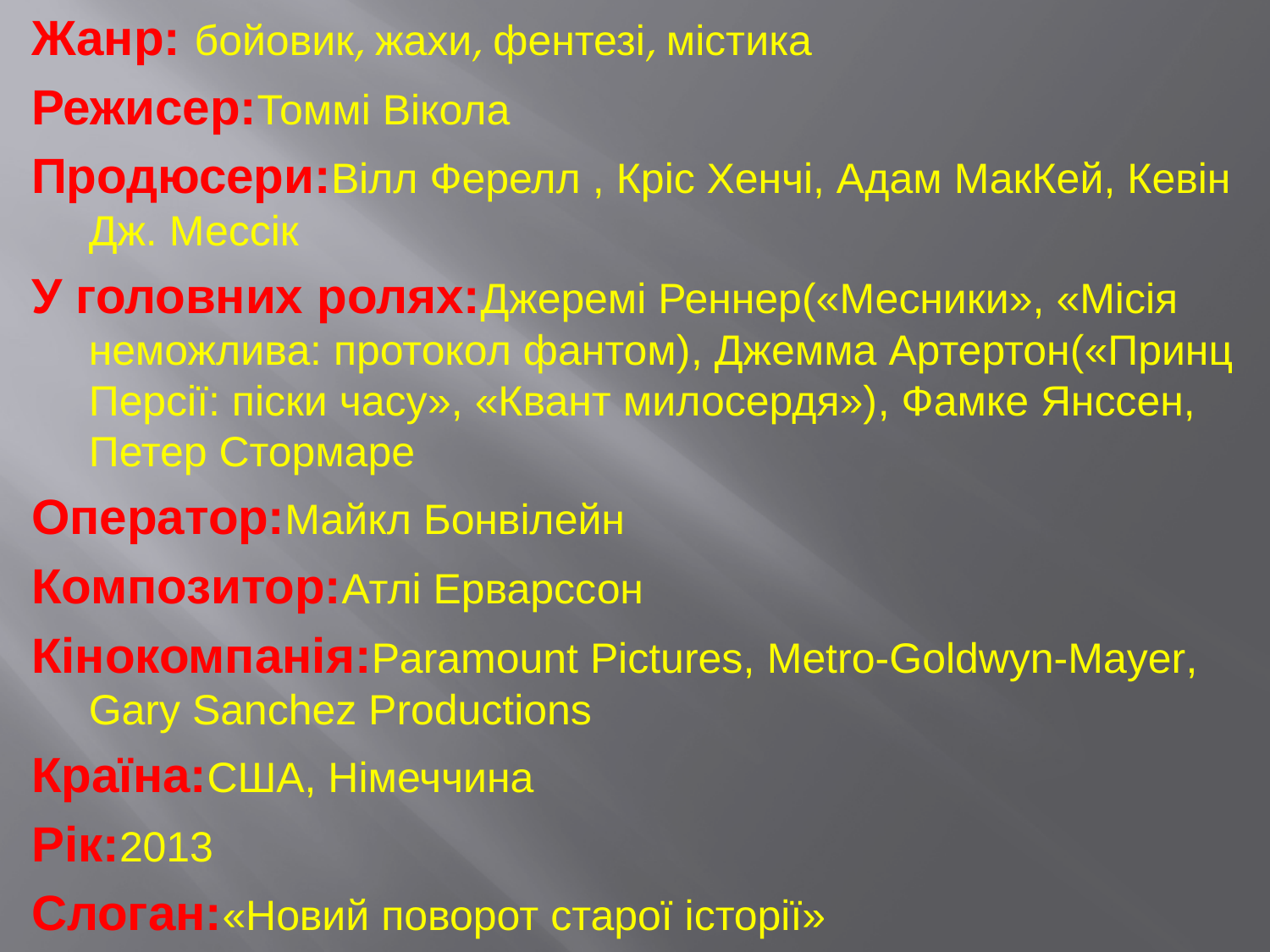

Жанр: бойовик, жахи, фентезі, містика
Режисер:Томмі Вікола
Продюсери:Вілл Ферелл , Кріс Хенчі, Адам МакКей, Кевін Дж. Мессік
У головних ролях:Джеремі Реннер(«Месники», «Місія неможлива: протокол фантом), Джемма Артертон(«Принц Персії: піски часу», «Квант милосердя»), Фамке Янссен, Петер Стормаре
Оператор:Майкл Бонвілейн
Композитор:Атлі Ерварссон
Кінокомпанія:Paramount Pictures, Metro-Goldwyn-Mayer, Gary Sanchez Productions
Країна:США, Німеччина
Рік:2013
Слоган:«Новий поворот старої історії»